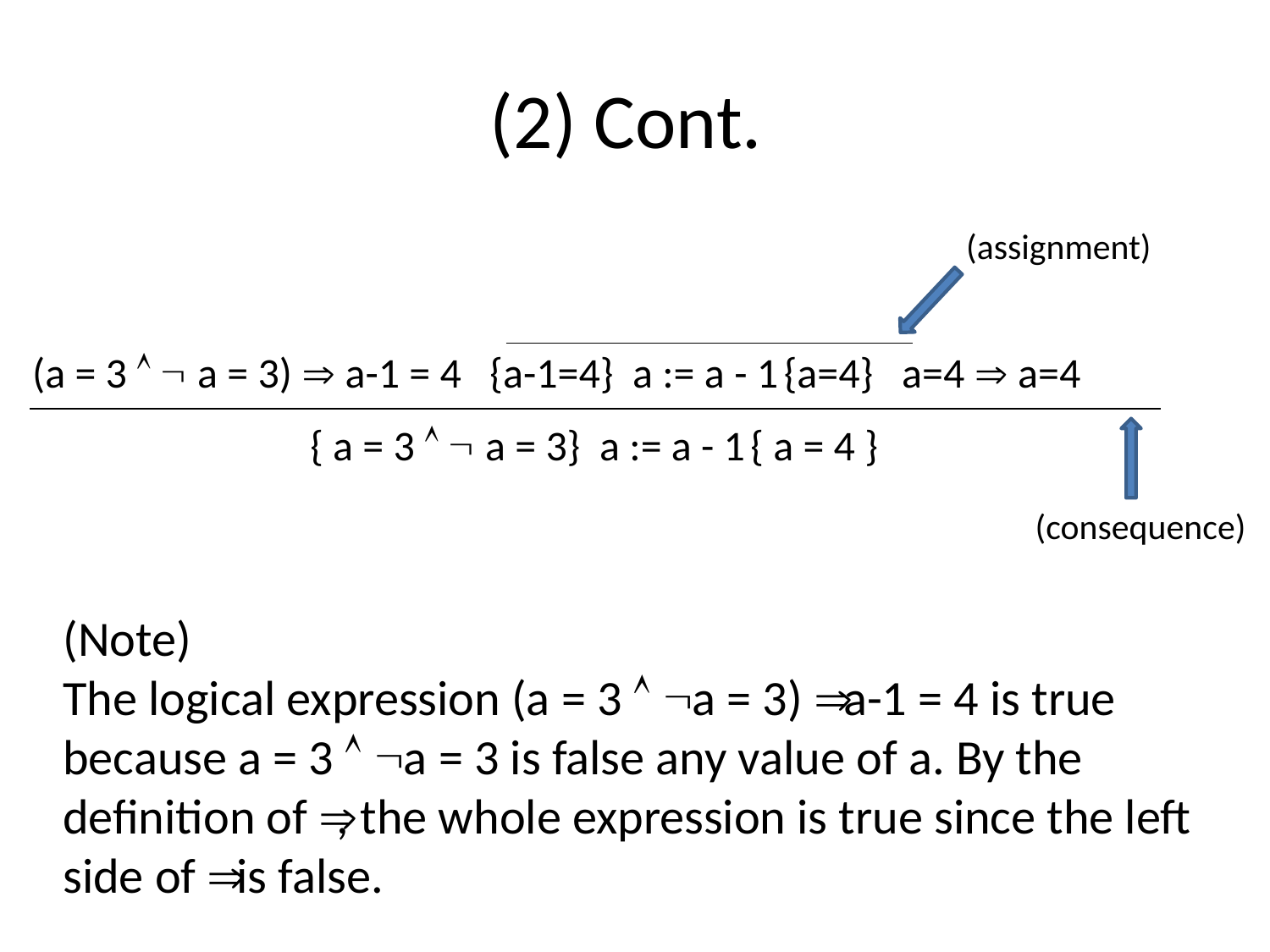

# (2) Cont.
(assignment)

(a = 3 ∧ ¬ a = 3) ⇒ a-1 = 4   {a-1=4}  a := a - 1 {a=4}   a=4 ⇒ a=4
{ a = 3 ∧ ¬ a = 3}  a := a - 1 { a = 4 }

(consequence)
(Note)
The logical expression (a = 3 ∧ ¬ a = 3) ⇒ a-1 = 4 is true because a = 3 ∧ ¬ a = 3 is false any value of a. By the definition of ⇒, the whole expression is true since the left side of ⇒ is false.